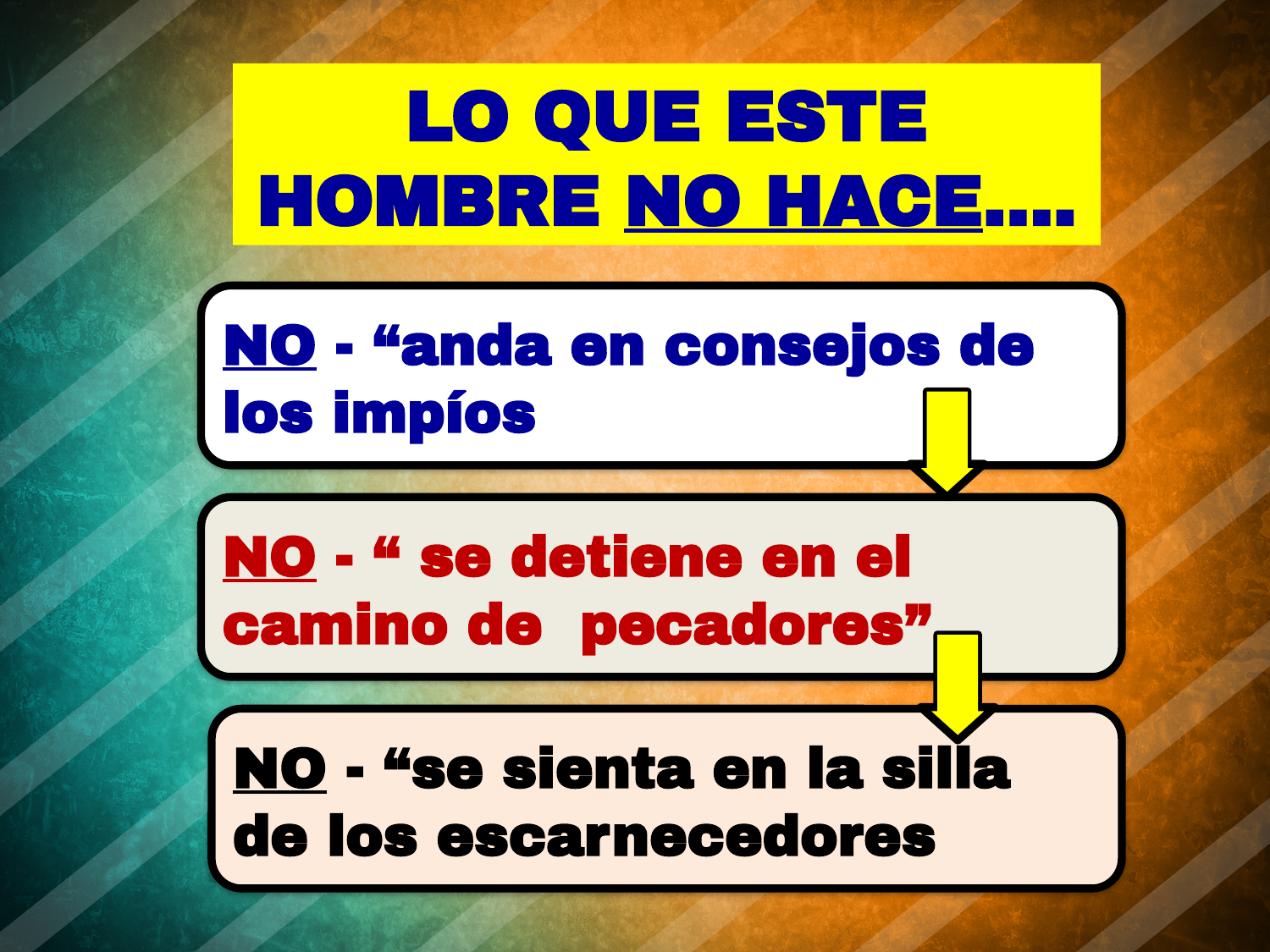

LO QUE ESTE HOMBRE NO HACE….
NO - “anda en consejos de los impíos

NO - “ se detiene en el camino de  pecadores”

NO - “se sienta en la silla de los escarnecedores